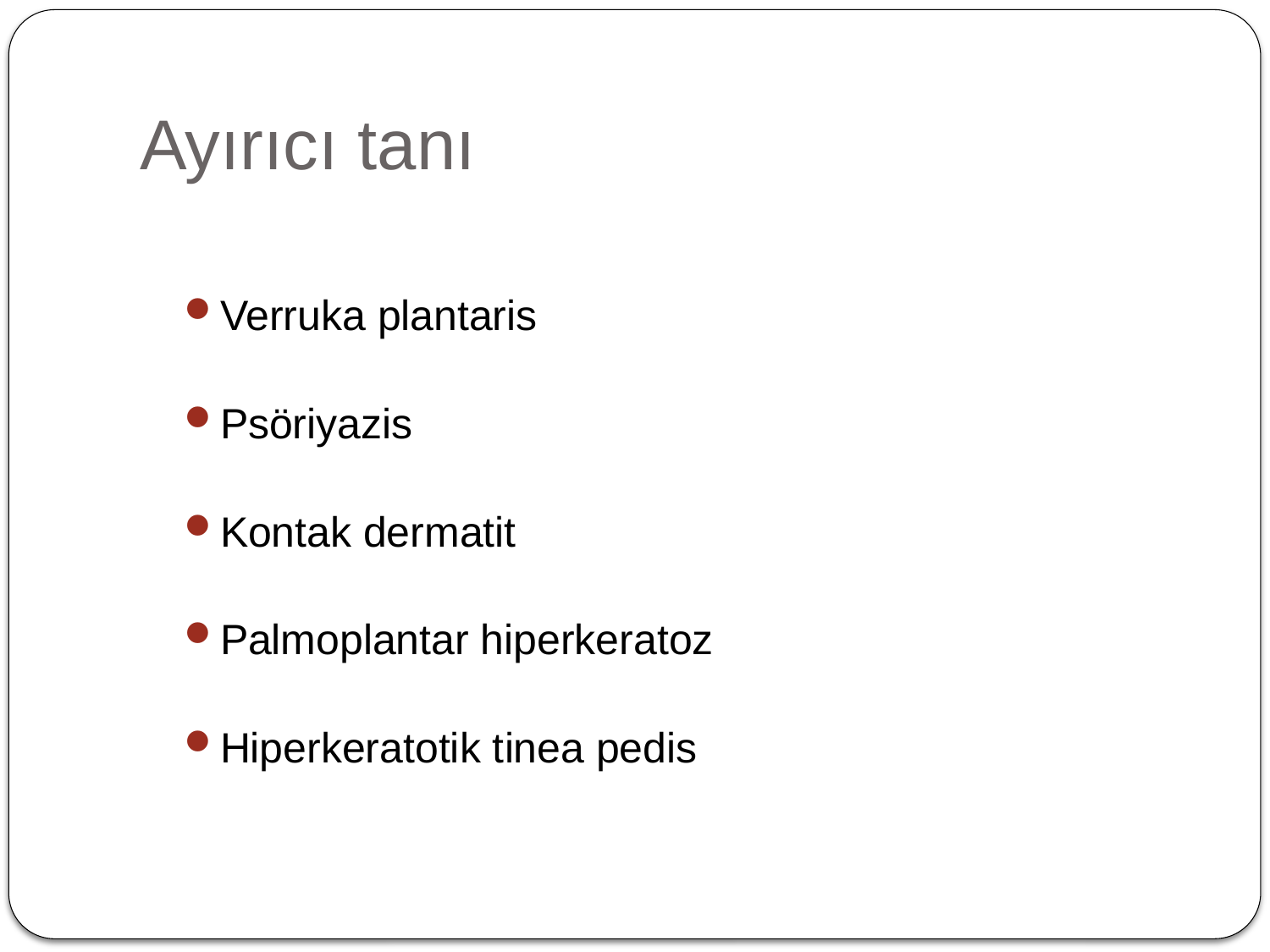

# Ayırıcı tanı
Verruka plantaris
Psöriyazis
Kontak dermatit
Palmoplantar hiperkeratoz
Hiperkeratotik tinea pedis